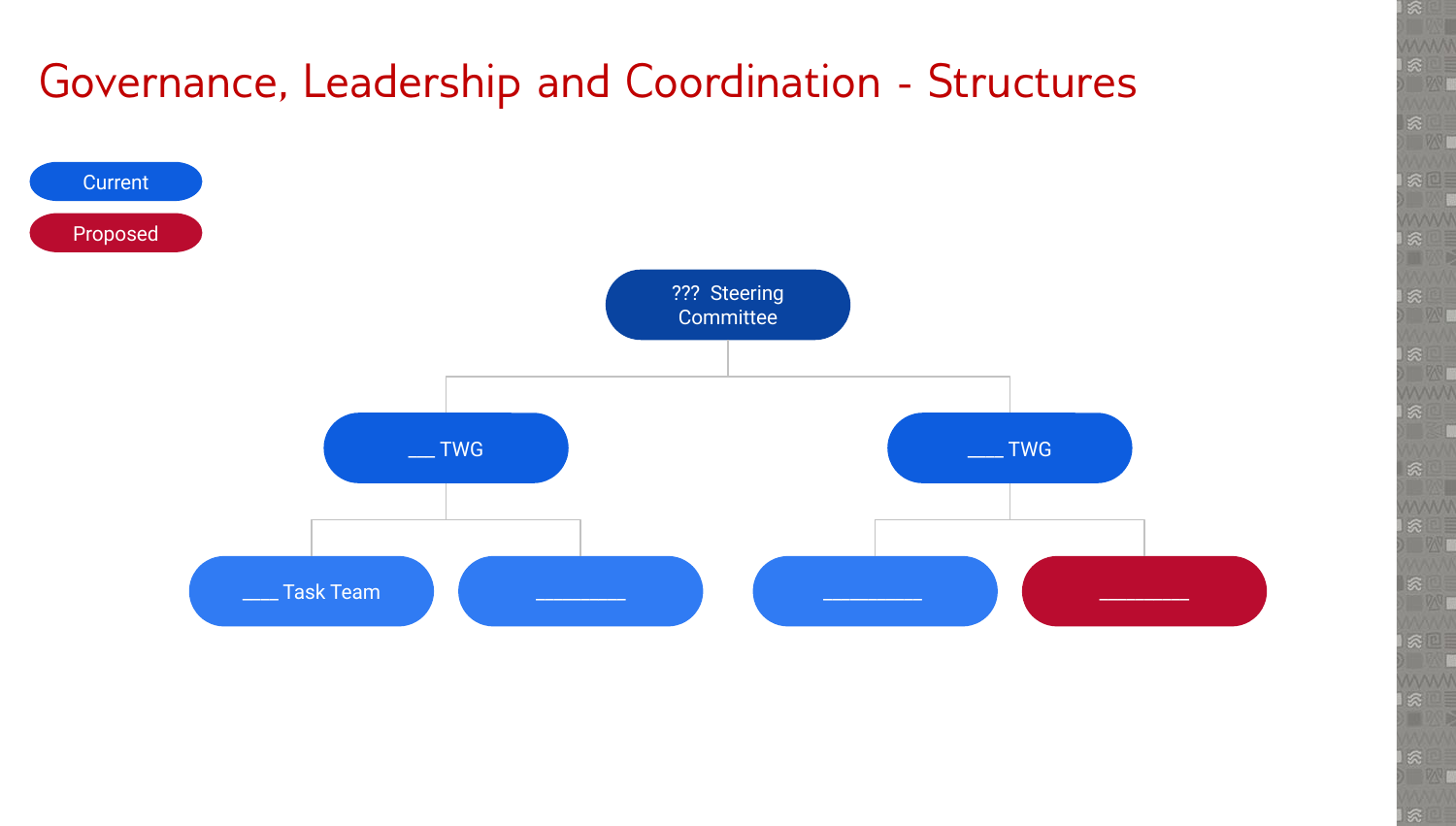

# Governance, Leadership and Coordination - Structures
Current
Proposed
???  Steering Committee
___ TWG
____ TWG
____ Task Team
__________
___________
__________